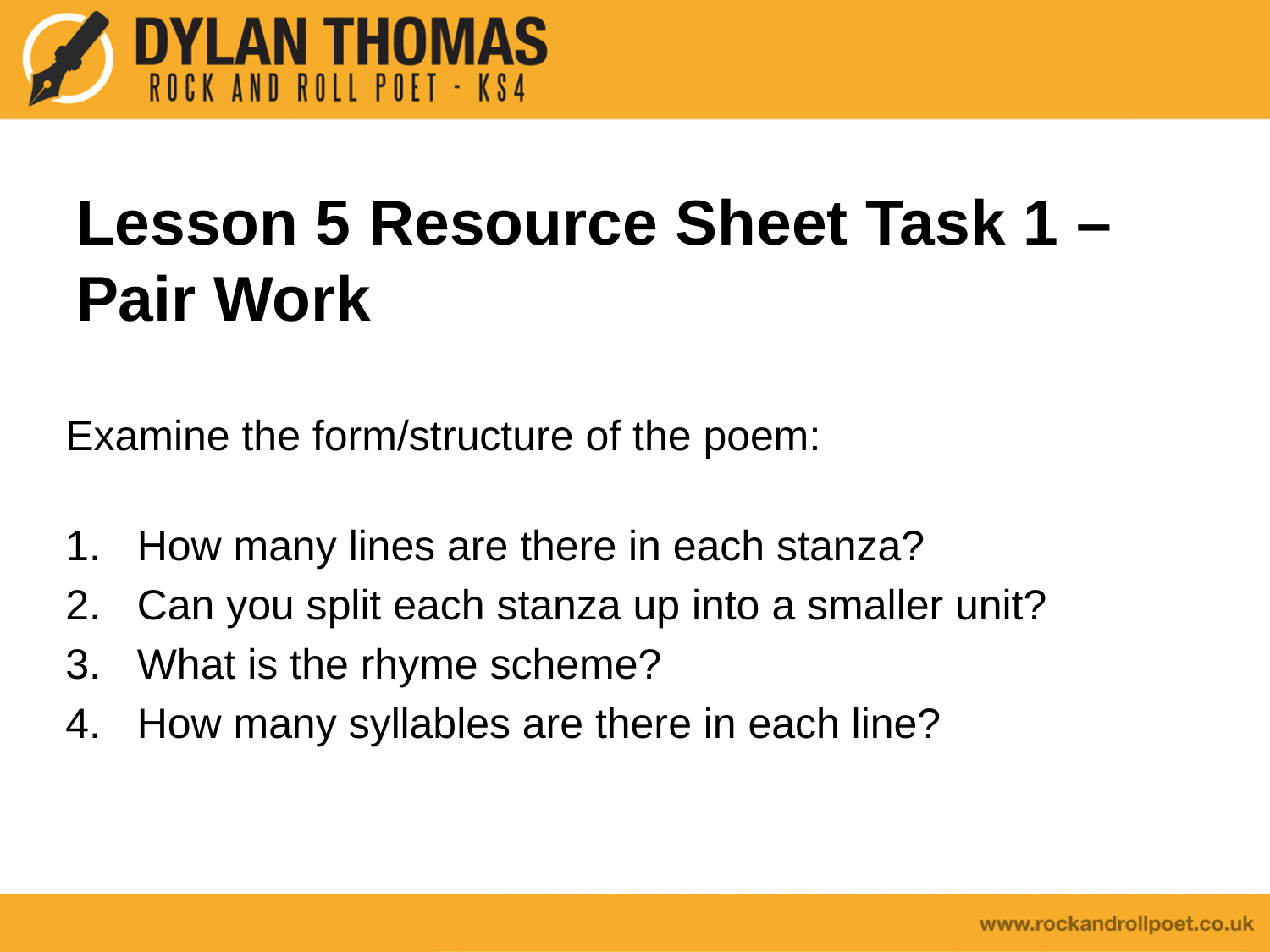

# Lesson 5 Resource Sheet Task 1 – Pair Work
Examine the form/structure of the poem:
How many lines are there in each stanza?
Can you split each stanza up into a smaller unit?
What is the rhyme scheme?
How many syllables are there in each line?